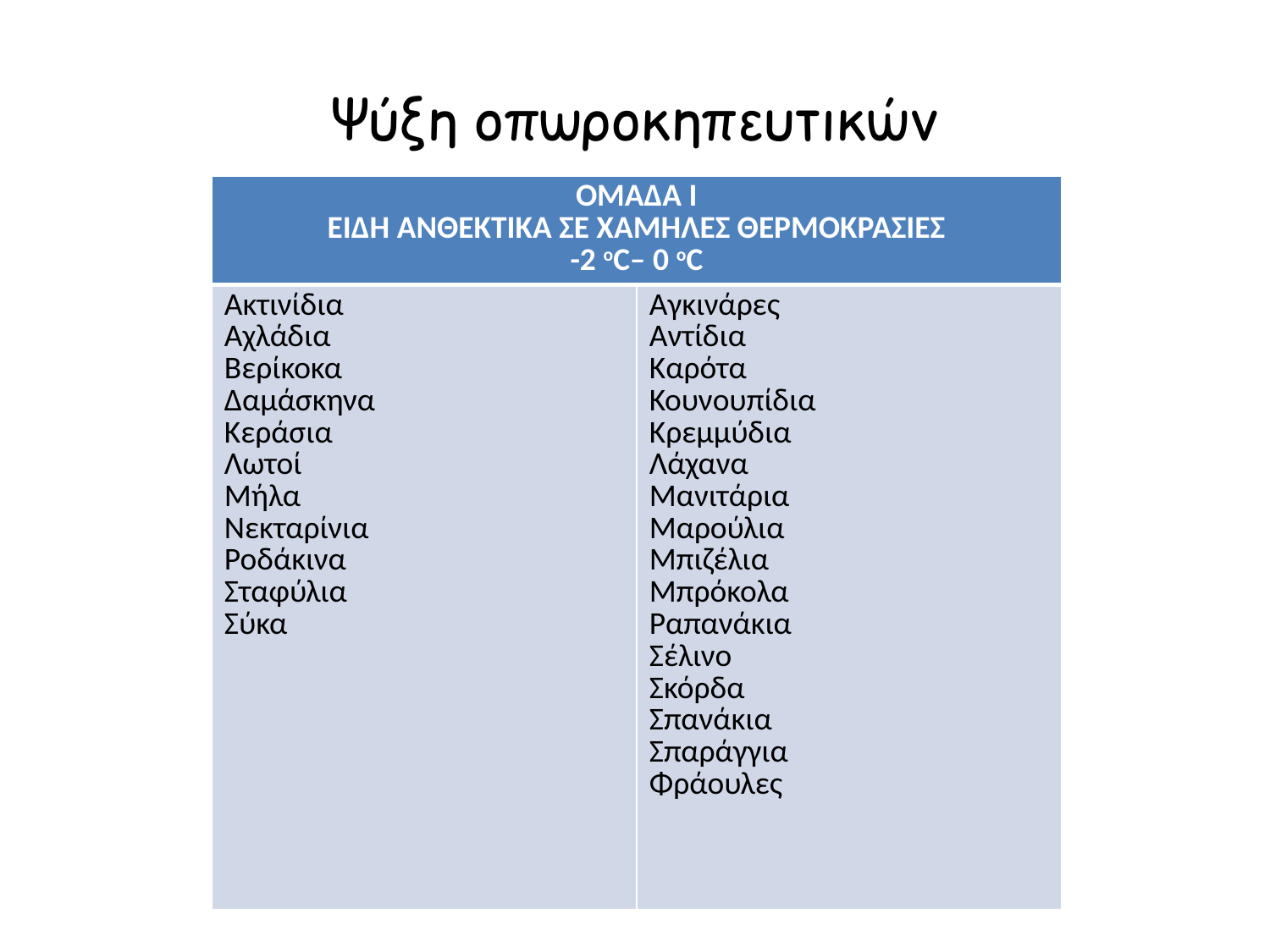

# Ψύξη οπωροκηπευτικών
| ΟΜΑΔΑ Ι ΕΙΔΗ ΑΝΘΕΚΤΙΚΑ ΣΕ ΧΑΜΗΛΕΣ ΘΕΡΜΟΚΡΑΣΙΕΣ -2 oC– 0 oC |  |
| --- | --- |
| Ακτινίδια Αχλάδια Βερίκοκα Δαμάσκηνα Κεράσια Λωτοί Μήλα Νεκταρίνια Ροδάκινα Σταφύλια Σύκα | Αγκινάρες Αντίδια Καρότα Κουνουπίδια Κρεμμύδια Λάχανα Μανιτάρια Μαρούλια Μπιζέλια Μπρόκολα Ραπανάκια Σέλινο Σκόρδα Σπανάκια Σπαράγγια Φράουλες |